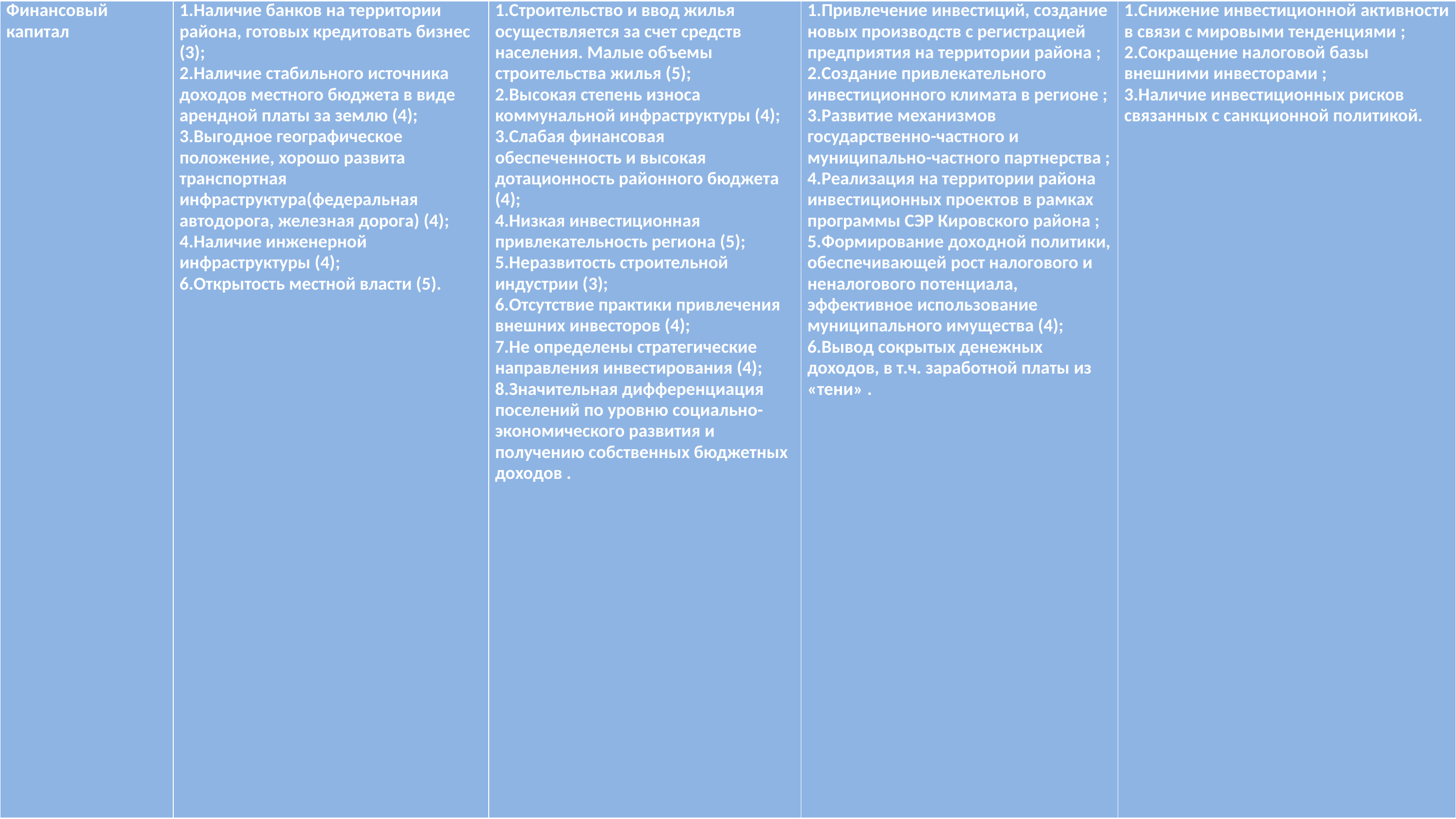

| Финансовый капитал | 1.Наличие банков на территории района, готовых кредитовать бизнес (3); 2.Наличие стабильного источника доходов местного бюджета в виде арендной платы за землю (4); 3.Выгодное географическое положение, хорошо развита транспортная инфраструктура(федеральная автодорога, железная дорога) (4); 4.Наличие инженерной инфраструктуры (4); 6.Открытость местной власти (5). | 1.Строительство и ввод жилья осуществляется за счет средств населения. Малые объемы строительства жилья (5); 2.Высокая степень износа коммунальной инфраструктуры (4); 3.Слабая финансовая обеспеченность и высокая дотационность районного бюджета (4); 4.Низкая инвестиционная привлекательность региона (5); 5.Неразвитость строительной индустрии (3); 6.Отсутствие практики привлечения внешних инвесторов (4); 7.Не определены стратегические направления инвестирования (4); 8.Значительная дифференциация поселений по уровню социально-экономического развития и получению собственных бюджетных доходов . | 1.Привлечение инвестиций, создание новых производств с регистрацией предприятия на территории района ; 2.Создание привлекательного инвестиционного климата в регионе ; 3.Развитие механизмов государственно-частного и муниципально-частного партнерства ; 4.Реализация на территории района инвестиционных проектов в рамках программы СЭР Кировского района ; 5.Формирование доходной политики, обеспечивающей рост налогового и неналогового потенциала, эффективное использование муниципального имущества (4); 6.Вывод сокрытых денежных доходов, в т.ч. заработной платы из «тени» . | 1.Снижение инвестиционной активности в связи с мировыми тенденциями ; 2.Сокращение налоговой базы внешними инвесторами ; 3.Наличие инвестиционных рисков связанных с санкционной политикой. |
| --- | --- | --- | --- | --- |